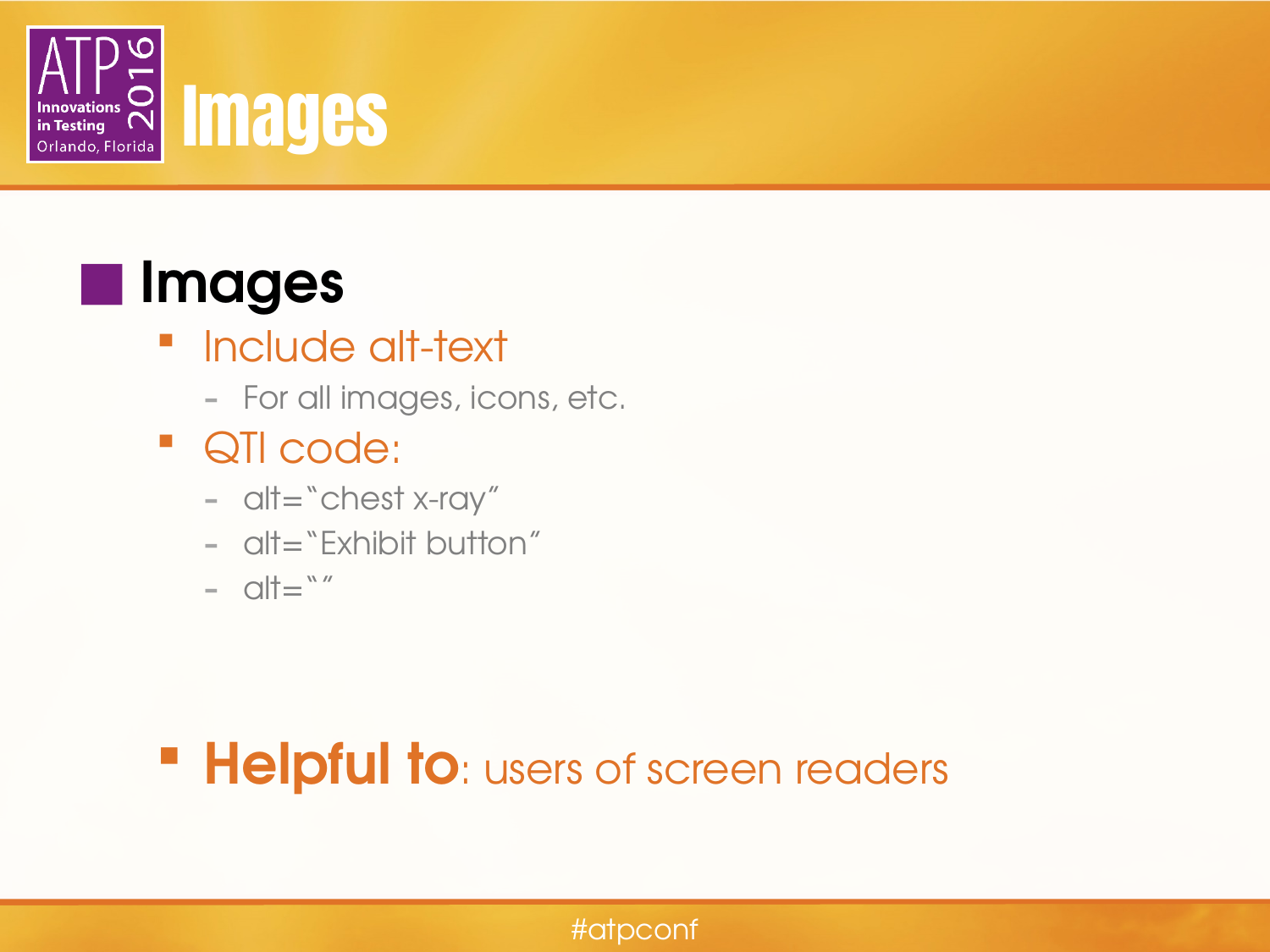

# Images
Images
Include alt-text
For all images, icons, etc.
QTI code:
alt=“chest x-ray”
alt=“Exhibit button”
alt=“”

Helpful to: users of screen readers